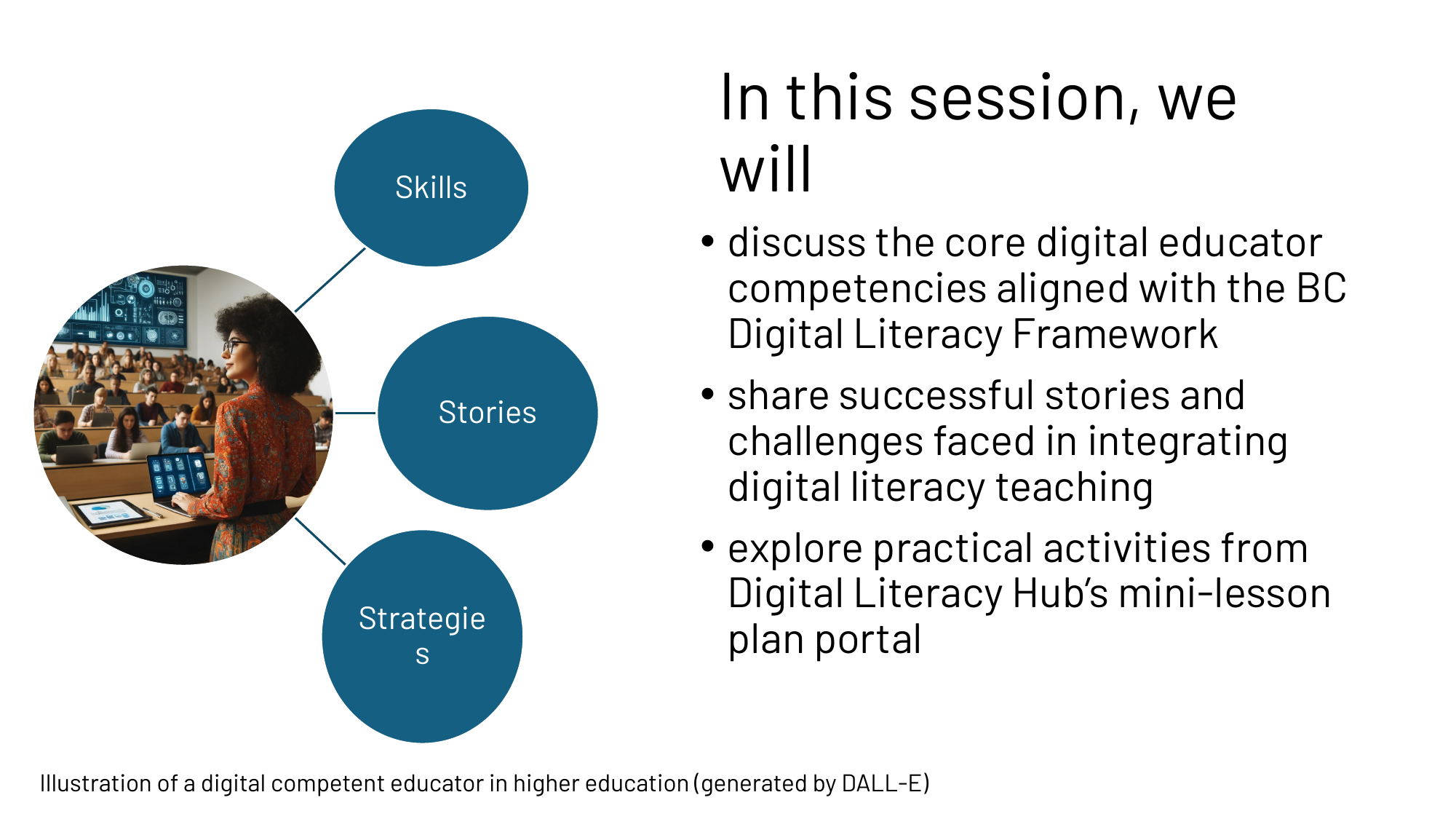

In this session, we will
Skills
Stories
Strategies
discuss the core digital educator competencies aligned with the BC Digital Literacy Framework
share successful stories and challenges faced in integrating digital literacy teaching
explore practical activities from Digital Literacy Hub’s mini-lesson plan portal

Illustration of a digital competent educator in higher education (generated by DALL-E)